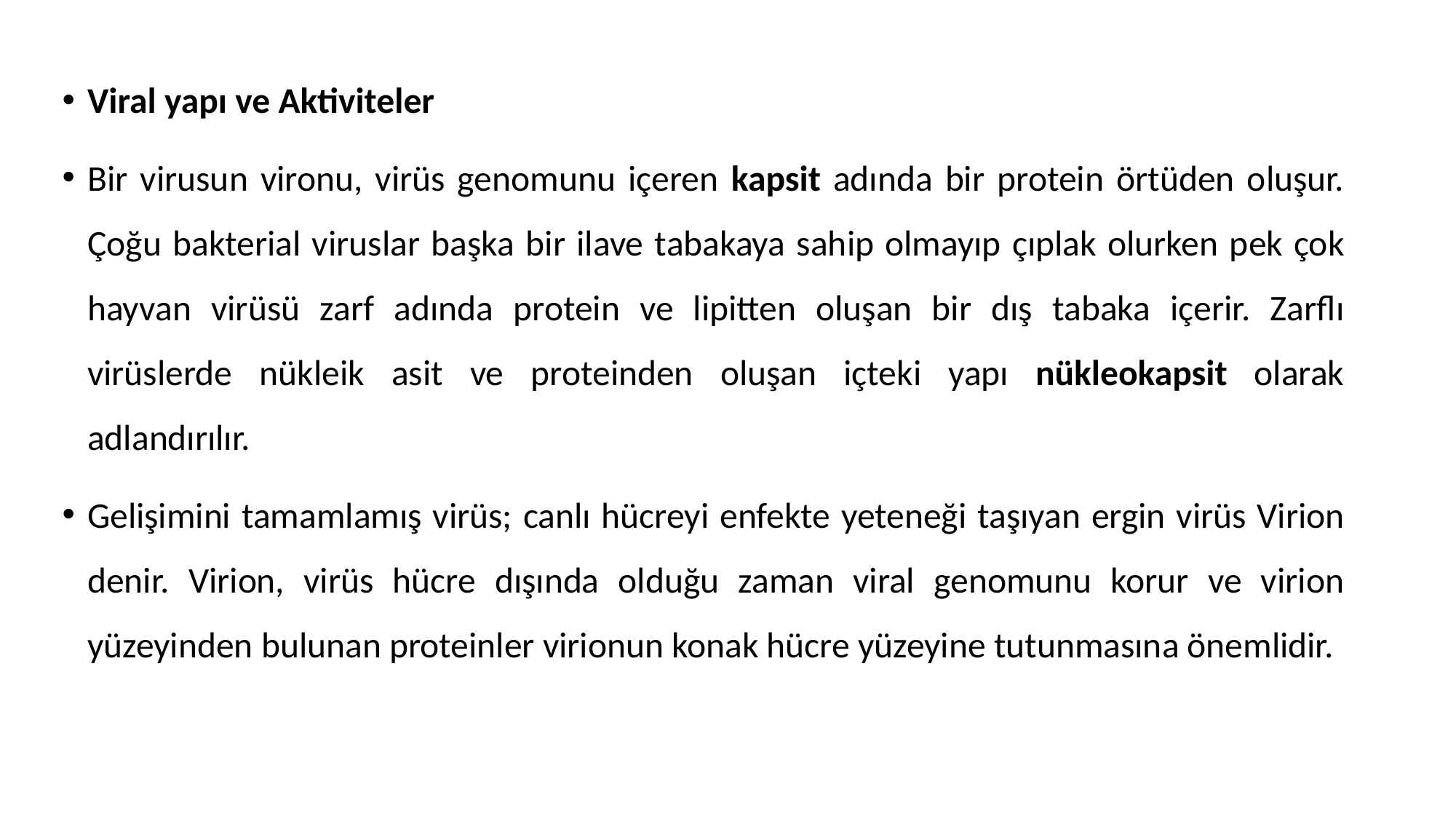

Viral yapı ve Aktiviteler
Bir virusun vironu, virüs genomunu içeren kapsit adında bir protein örtüden oluşur. Çoğu bakterial viruslar başka bir ilave tabakaya sahip olmayıp çıplak olurken pek çok hayvan virüsü zarf adında protein ve lipitten oluşan bir dış tabaka içerir. Zarflı virüslerde nükleik asit ve proteinden oluşan içteki yapı nükleokapsit olarak adlandırılır.
Gelişimini tamamlamış virüs; canlı hücreyi enfekte yeteneği taşıyan ergin virüs Virion denir. Virion, virüs hücre dışında olduğu zaman viral genomunu korur ve virion yüzeyinden bulunan proteinler virionun konak hücre yüzeyine tutunmasına önemlidir.